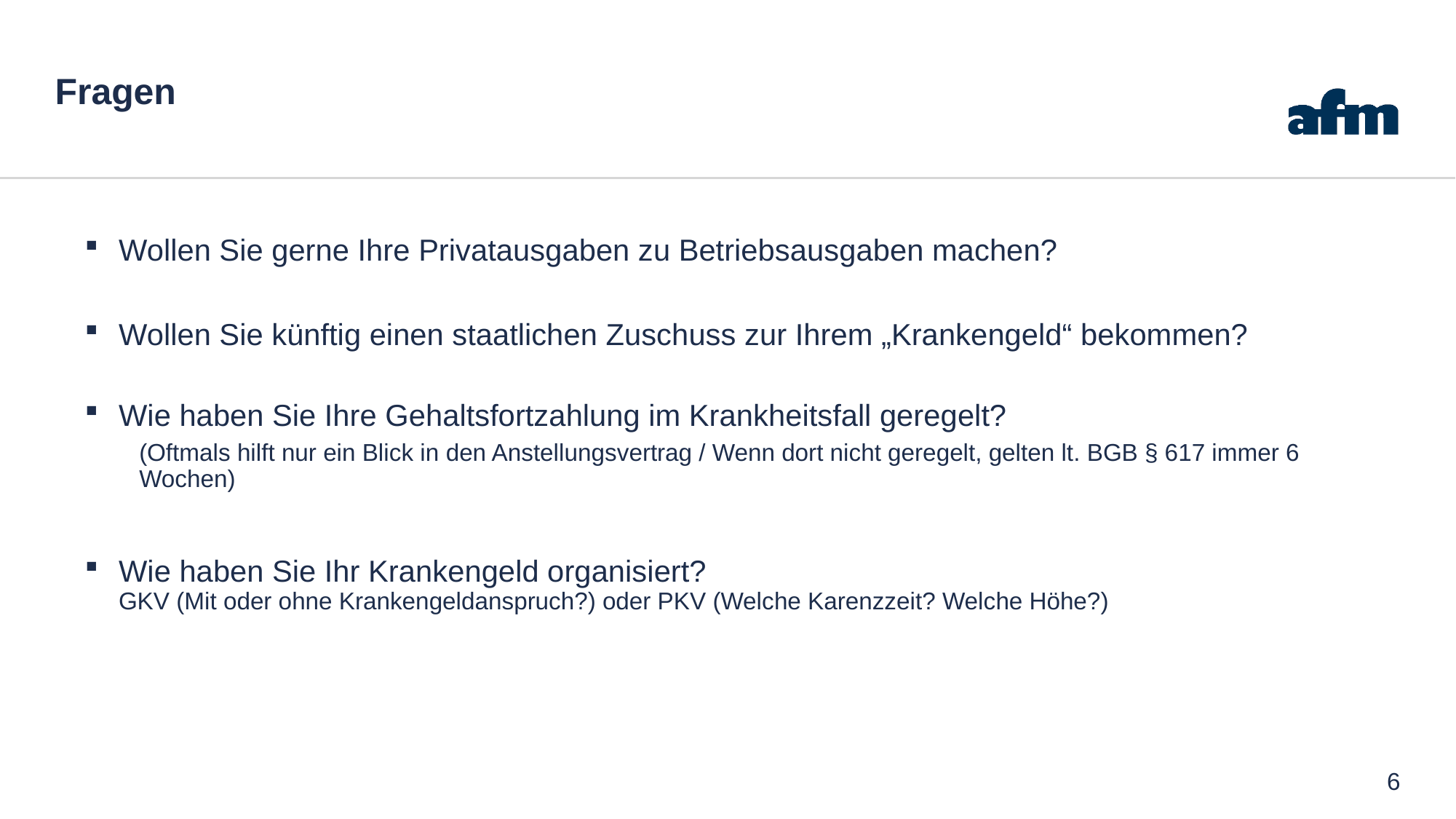

# Fragen
Wollen Sie gerne Ihre Privatausgaben zu Betriebsausgaben machen?
Wollen Sie künftig einen staatlichen Zuschuss zur Ihrem „Krankengeld“ bekommen?
Wie haben Sie Ihre Gehaltsfortzahlung im Krankheitsfall geregelt?
(Oftmals hilft nur ein Blick in den Anstellungsvertrag / Wenn dort nicht geregelt, gelten lt. BGB § 617 immer 6 Wochen)

Wie haben Sie Ihr Krankengeld organisiert?
GKV (Mit oder ohne Krankengeldanspruch?) oder PKV (Welche Karenzzeit? Welche Höhe?)

6